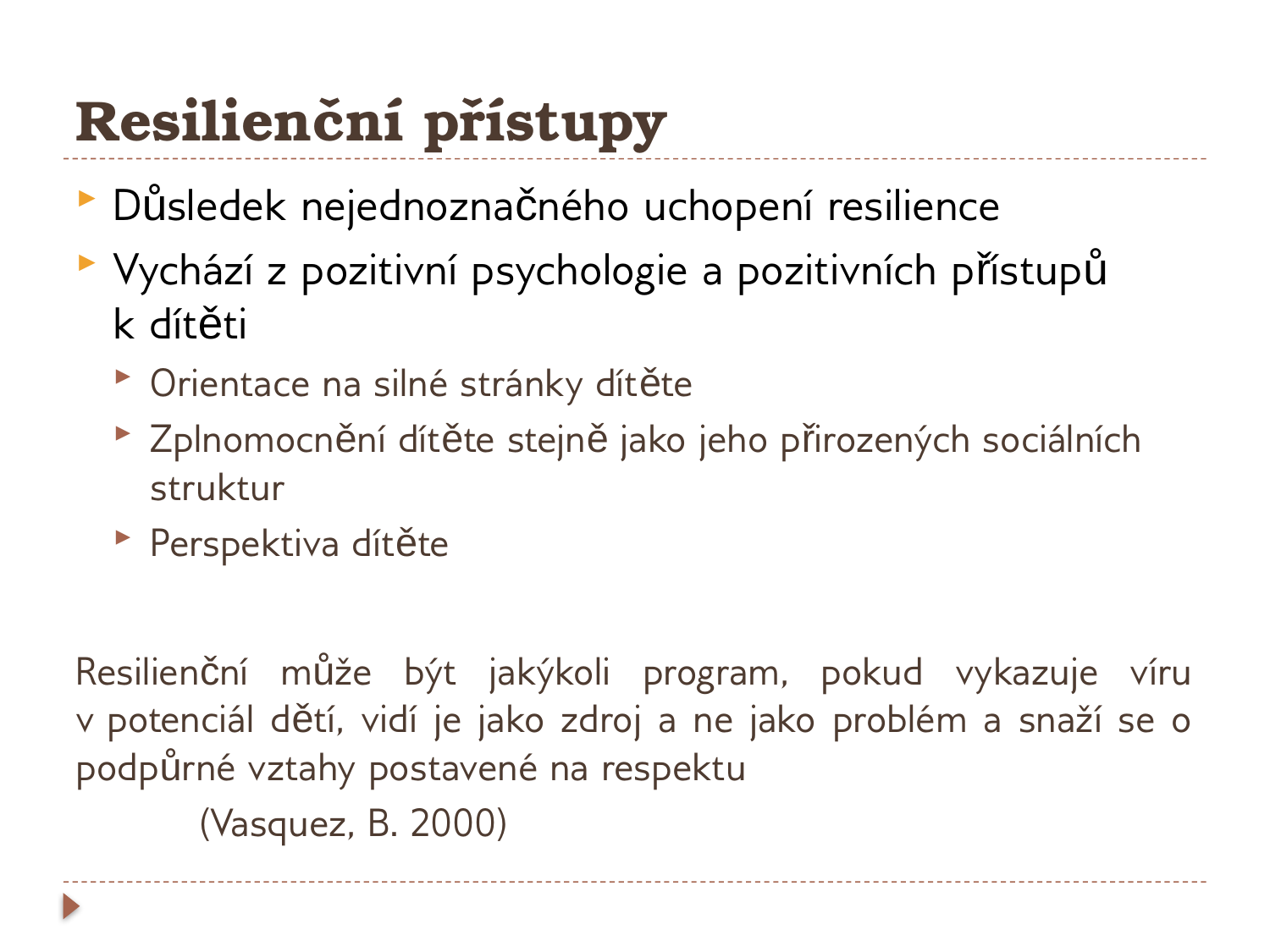

# Resilienční přístupy
Důsledek nejednoznačného uchopení resilience
Vychází z pozitivní psychologie a pozitivních přístupů k dítěti
Orientace na silné stránky dítěte
Zplnomocnění dítěte stejně jako jeho přirozených sociálních struktur
Perspektiva dítěte

Resilienční může být jakýkoli program, pokud vykazuje víru v potenciál dětí, vidí je jako zdroj a ne jako problém a snaží se o podpůrné vztahy postavené na respektu
						(Vasquez, B. 2000)